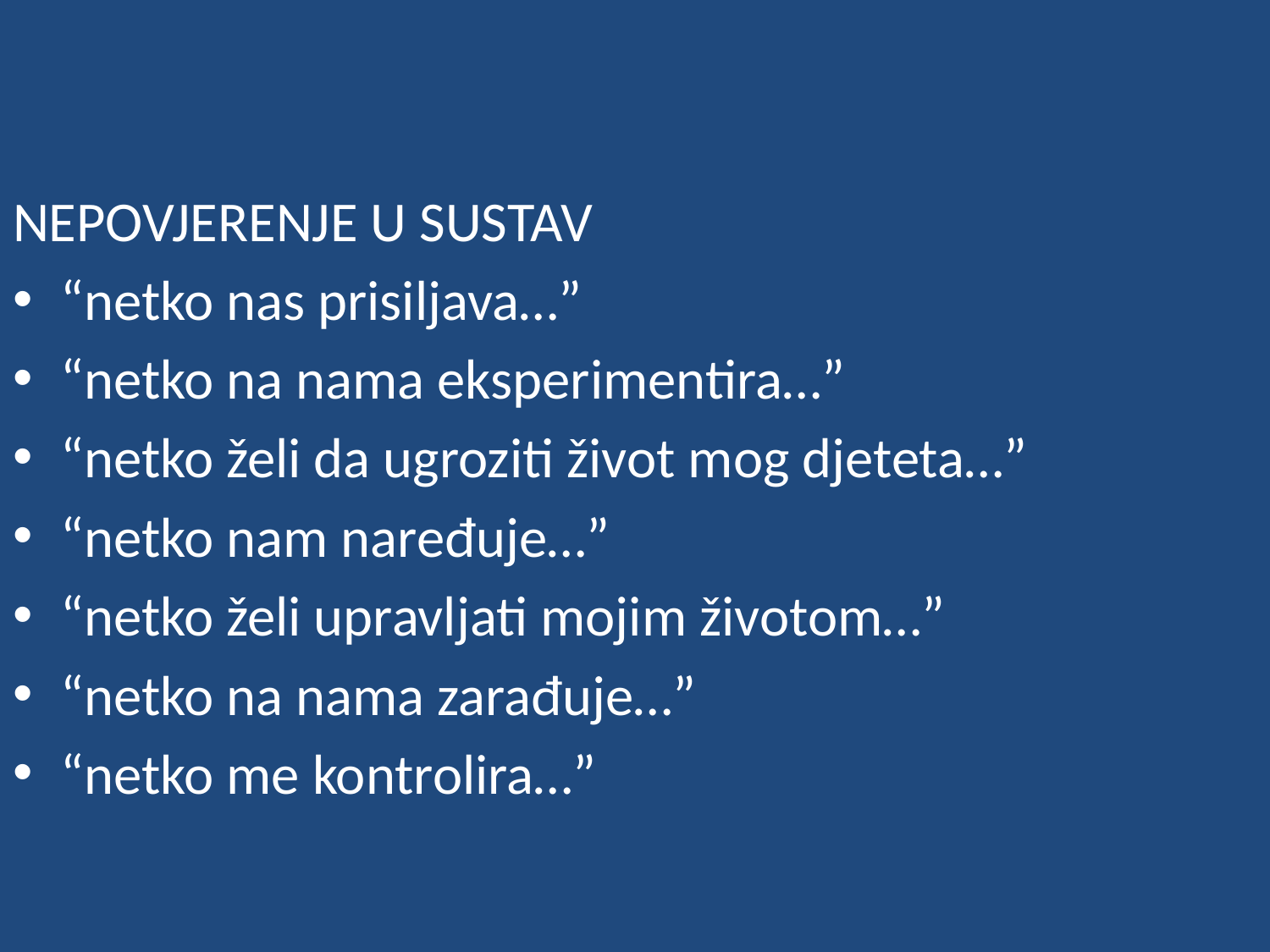

#
NEPOVJERENJE U SUSTAV
“netko nas prisiljava…”
“netko na nama eksperimentira…”
“netko želi da ugroziti život mog djeteta…”
“netko nam naređuje…”
“netko želi upravljati mojim životom…”
“netko na nama zarađuje…”
“netko me kontrolira…”